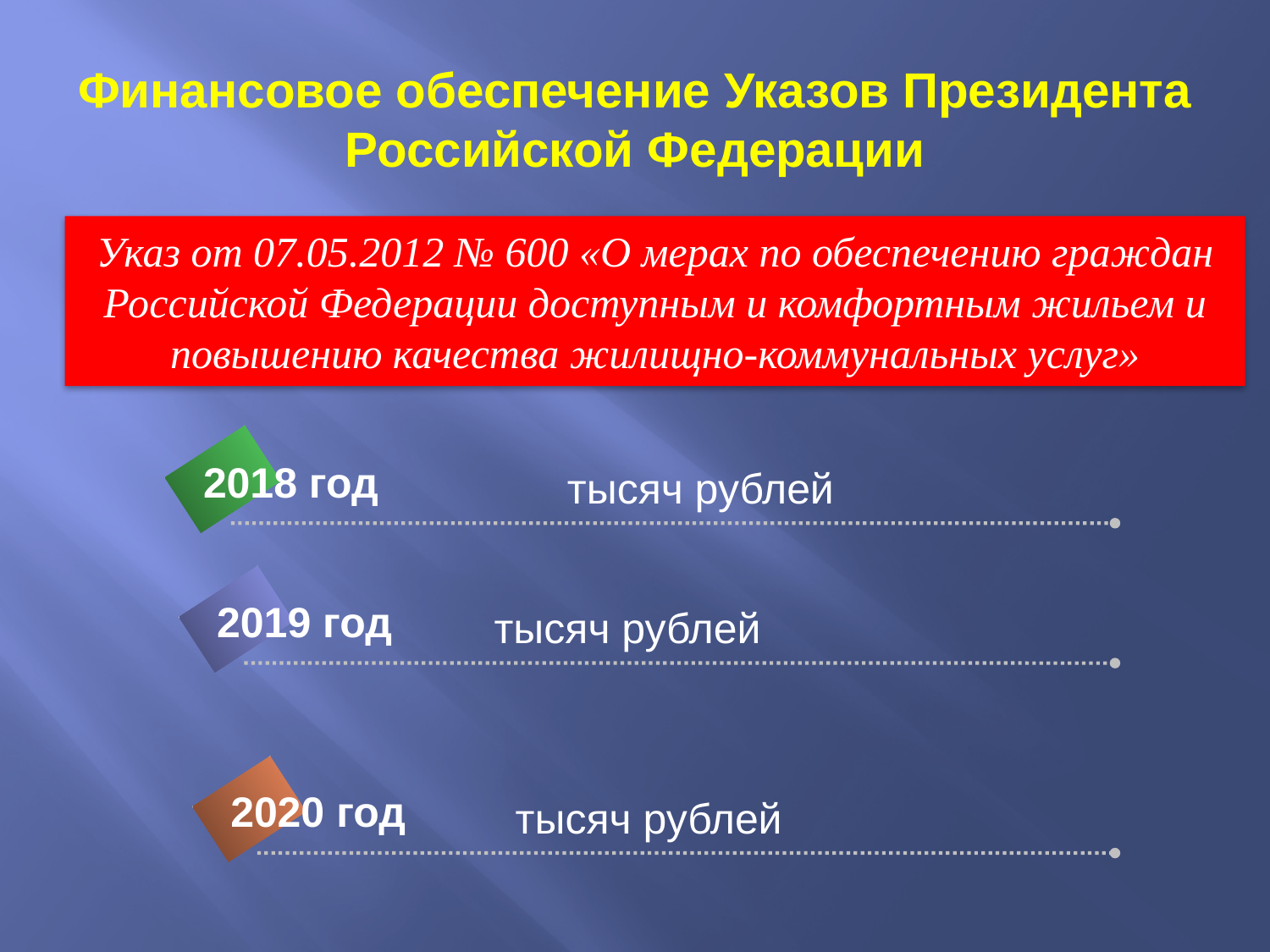

# Финансовое обеспечение Указов Президента Российской Федерации
Указ от 07.05.2012 № 600 «О мерах по обеспечению граждан Российской Федерации доступным и комфортным жильем и повышению качества жилищно-коммунальных услуг»

2018 год
       тысяч рублей

2019 год
тысяч рублей

2020 год
 тысяч рублей